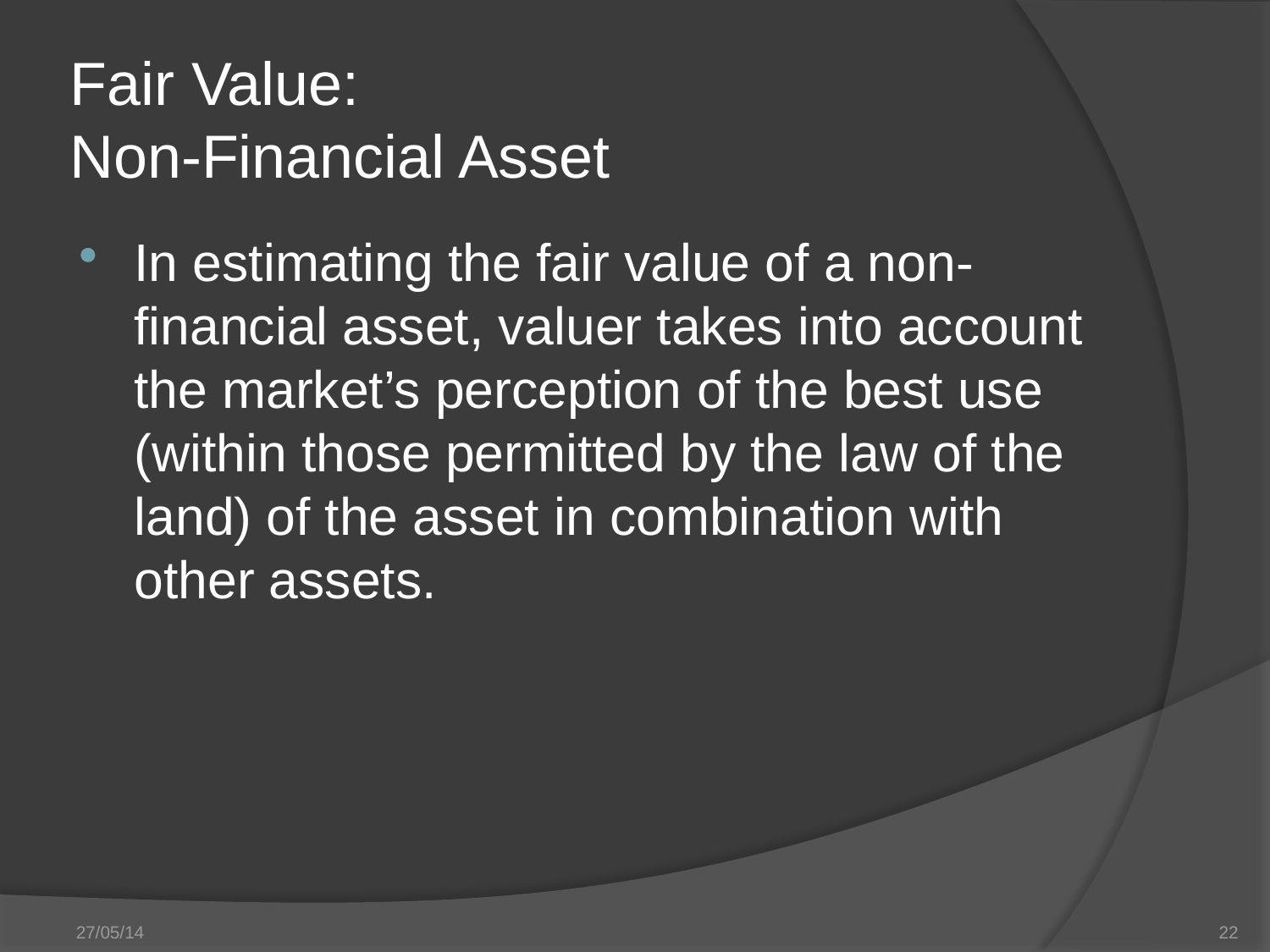

# Fair Value: Non-Financial Asset
In estimating the fair value of a non- financial asset, valuer takes into account the market’s perception of the best use (within those permitted by the law of the land) of the asset in combination with other assets.
27/05/14
22